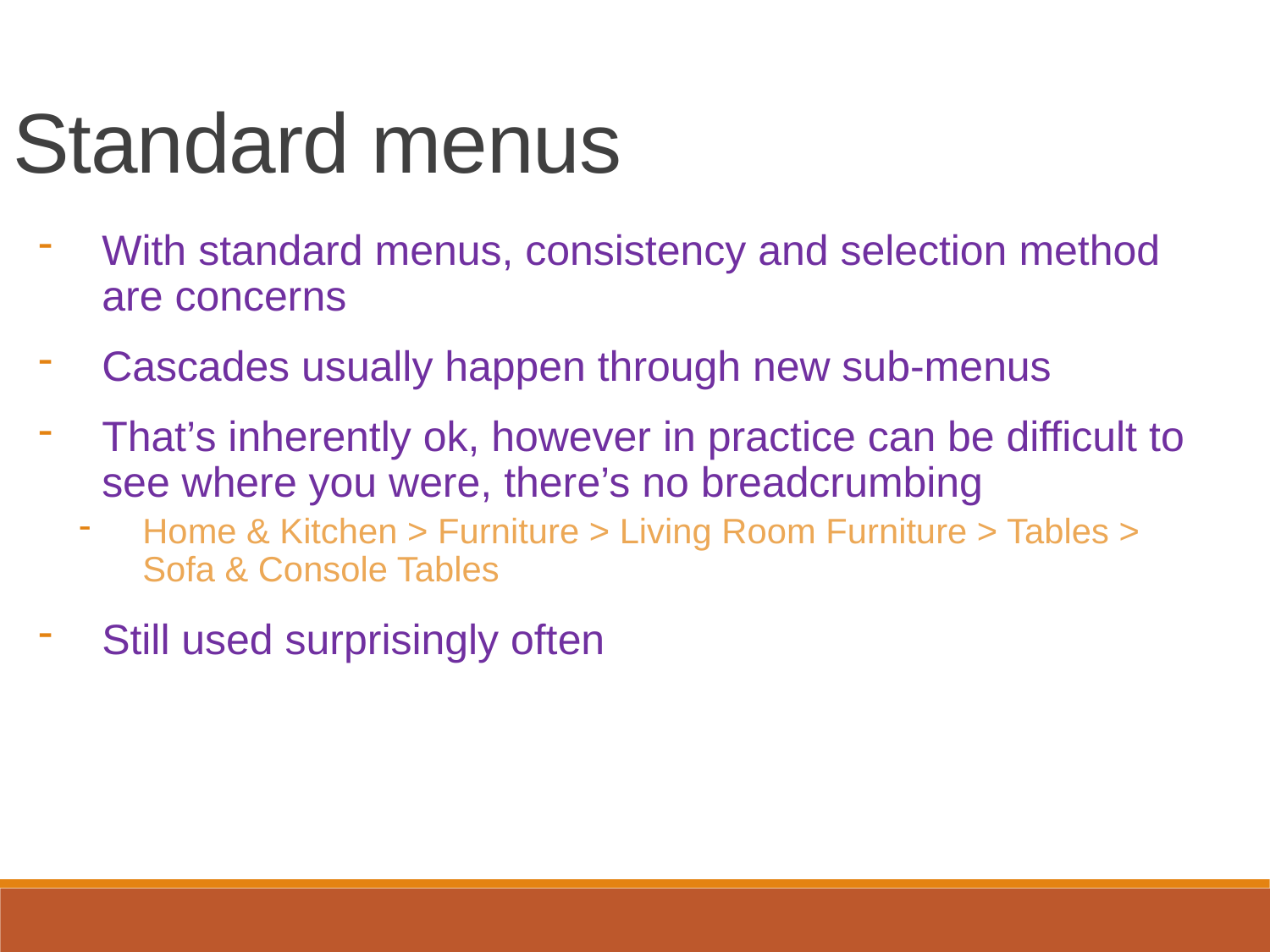

Standard menus
With standard menus, consistency and selection method are concerns
Cascades usually happen through new sub-menus
That’s inherently ok, however in practice can be difficult to see where you were, there’s no breadcrumbing
Home & Kitchen > Furniture > Living Room Furniture > Tables > Sofa & Console Tables
Still used surprisingly often